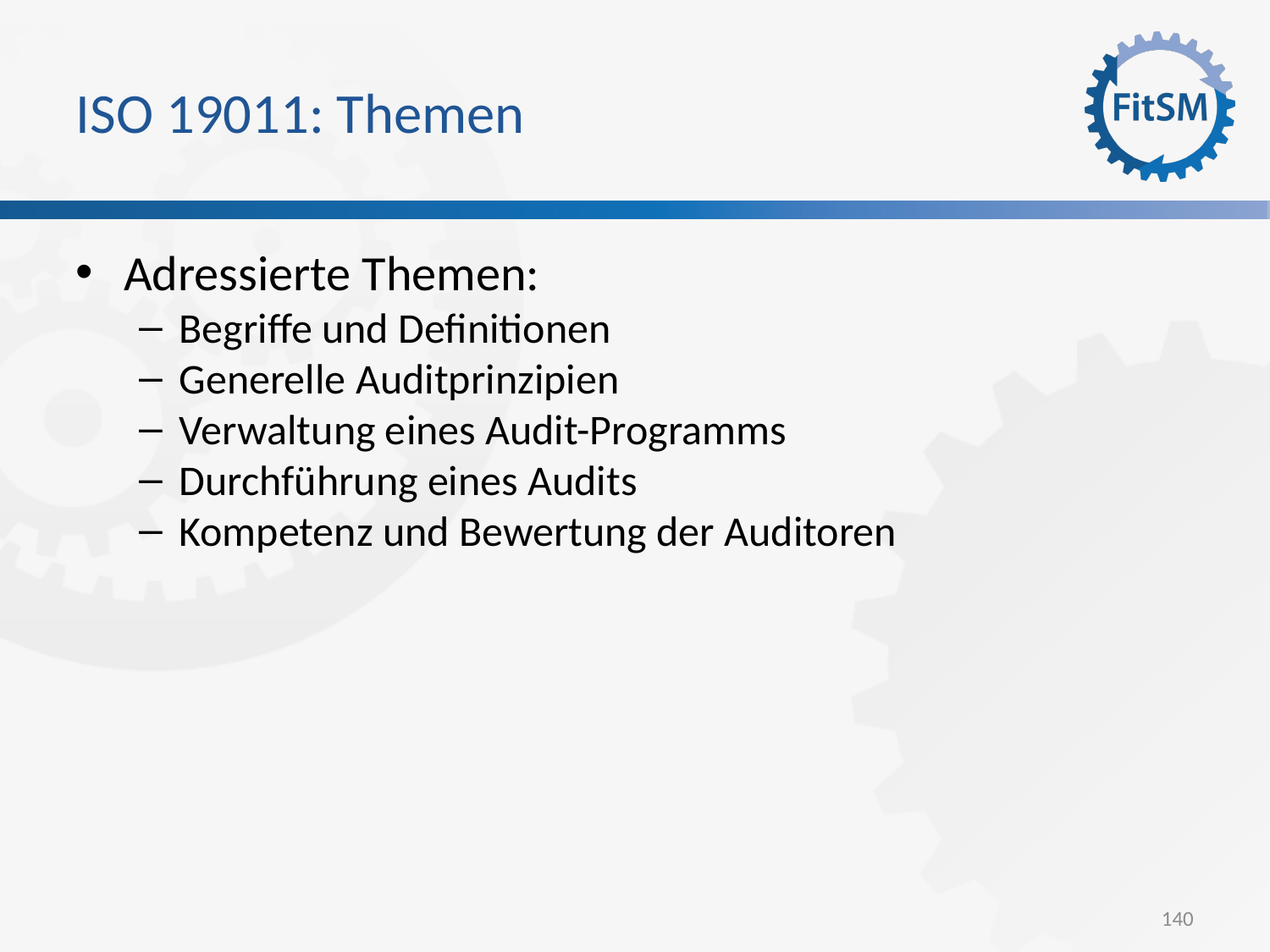

ISO 19011: Themen
Adressierte Themen:
Begriffe und Definitionen
Generelle Auditprinzipien
Verwaltung eines Audit-Programms
Durchführung eines Audits
Kompetenz und Bewertung der Auditoren
140